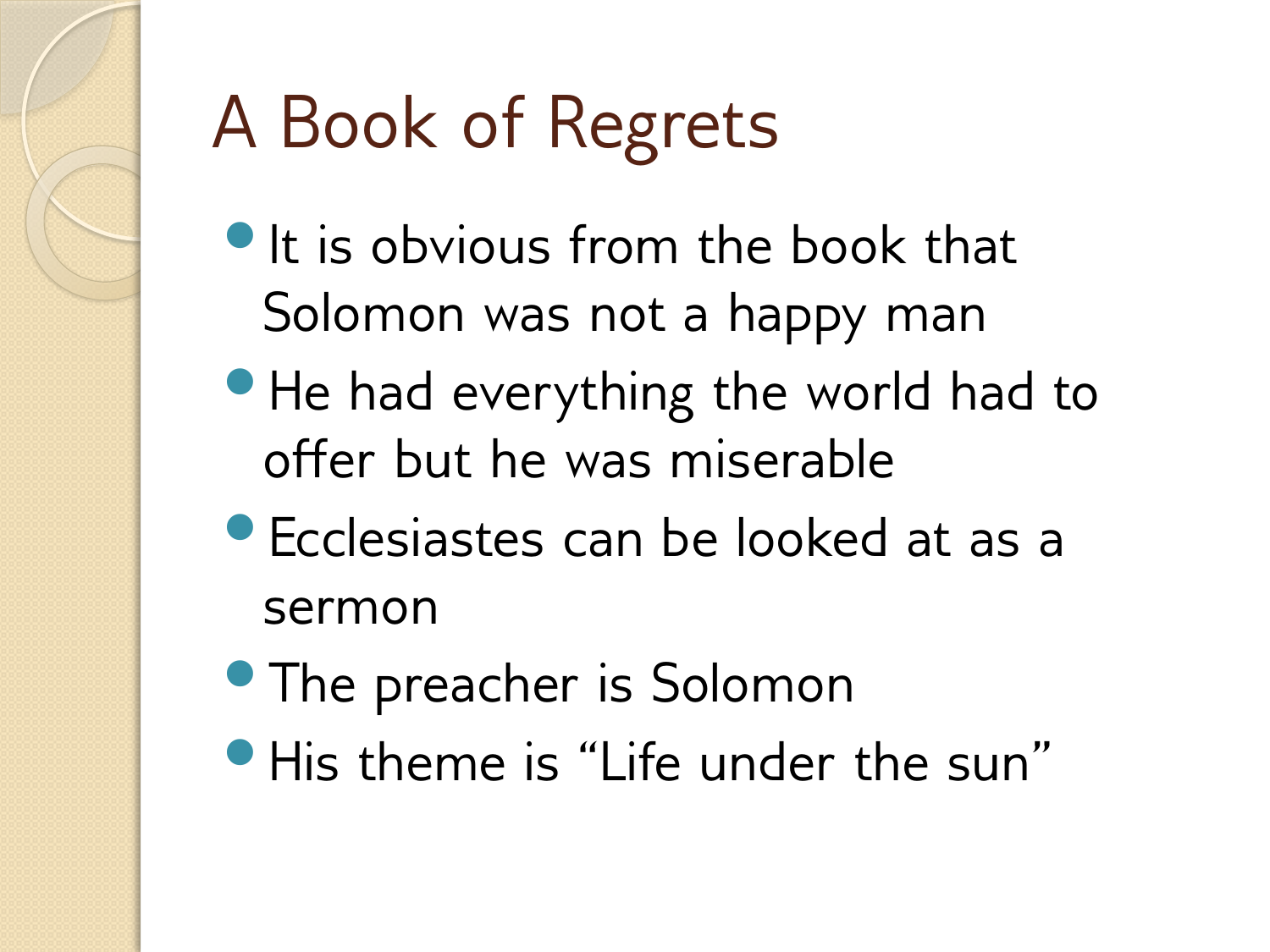

# A Book of Regrets
It is obvious from the book that Solomon was not a happy man
He had everything the world had to offer but he was miserable
Ecclesiastes can be looked at as a sermon
The preacher is Solomon
His theme is “Life under the sun”